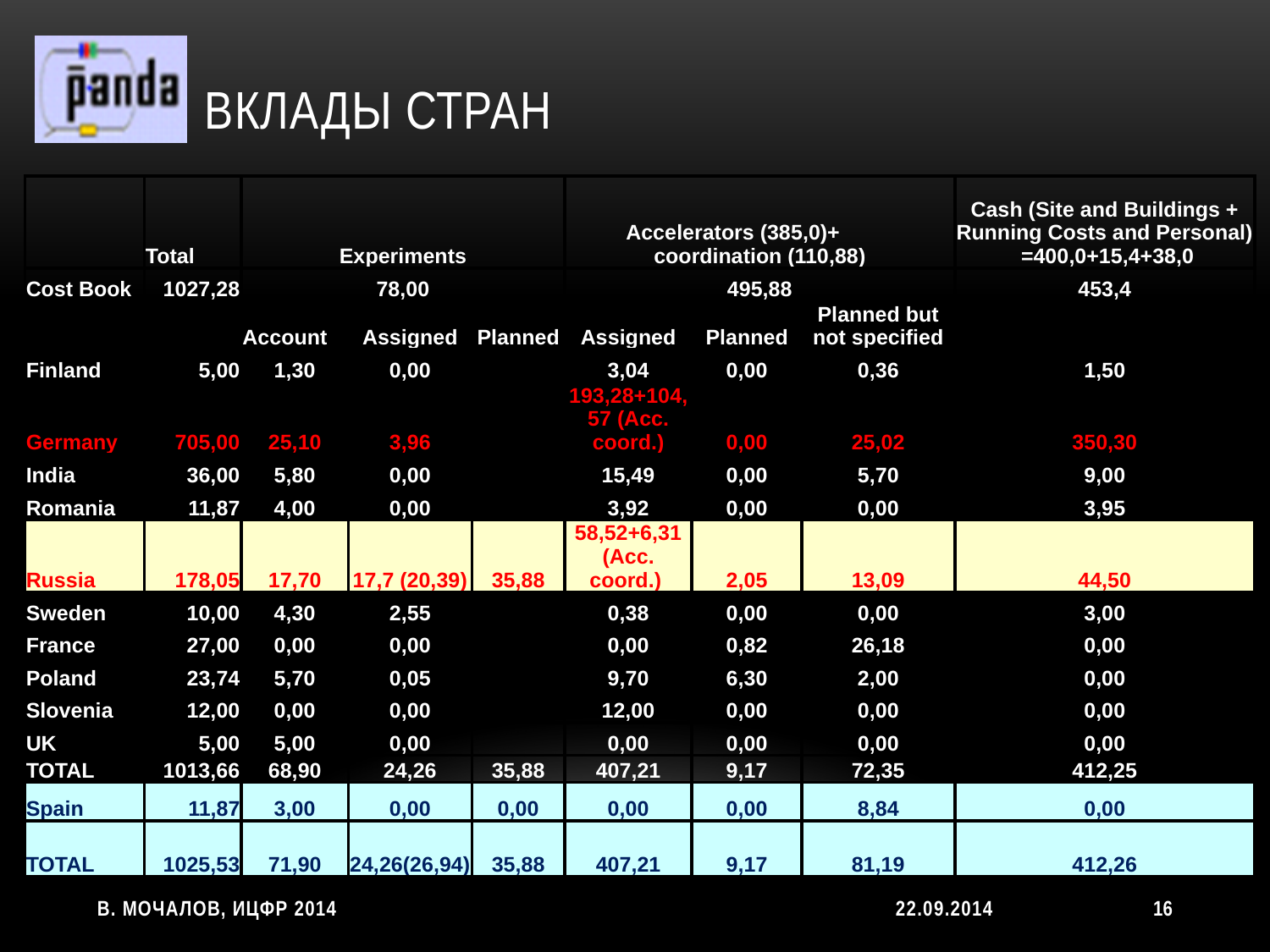

# Вклады стран
|  | Total | Experiments |  |  | Accelerators (385,0)+ coordination (110,88) |  |  | Cash (Site and Buildings + Running Costs and Personal) =400,0+15,4+38,0 |
| --- | --- | --- | --- | --- | --- | --- | --- | --- |
| Cost Book | 1027,28 | 78,00 |  |  | 495,88 |  |  | 453,4 |
|  |  | Account | Assigned | Planned | Assigned | Planned | Planned but not specified |  |
| Finland | 5,00 | 1,30 | 0,00 |  | 3,04 | 0,00 | 0,36 | 1,50 |
| Germany | 705,00 | 25,10 | 3,96 |  | 193,28+104,57 (Acc. coord.) | 0,00 | 25,02 | 350,30 |
| India | 36,00 | 5,80 | 0,00 |  | 15,49 | 0,00 | 5,70 | 9,00 |
| Romania | 11,87 | 4,00 | 0,00 |  | 3,92 | 0,00 | 0,00 | 3,95 |
| Russia | 178,05 | 17,70 | 17,7 (20,39) | 35,88 | 58,52+6,31 (Acc. coord.) | 2,05 | 13,09 | 44,50 |
| Sweden | 10,00 | 4,30 | 2,55 |  | 0,38 | 0,00 | 0,00 | 3,00 |
| France | 27,00 | 0,00 | 0,00 |  | 0,00 | 0,82 | 26,18 | 0,00 |
| Poland | 23,74 | 5,70 | 0,05 |  | 9,70 | 6,30 | 2,00 | 0,00 |
| Slovenia | 12,00 | 0,00 | 0,00 |  | 12,00 | 0,00 | 0,00 | 0,00 |
| UK | 5,00 | 5,00 | 0,00 |  | 0,00 | 0,00 | 0,00 | 0,00 |
| TOTAL | 1013,66 | 68,90 | 24,26 | 35,88 | 407,21 | 9,17 | 72,35 | 412,25 |
| Spain | 11,87 | 3,00 | 0,00 | 0,00 | 0,00 | 0,00 | 8,84 | 0,00 |
| TOTAL | 1025,53 | 71,90 | 24,26(26,94) | 35,88 | 407,21 | 9,17 | 81,19 | 412,26 |
В. Мочалов, ИЦФР 2014
22.09.2014
16